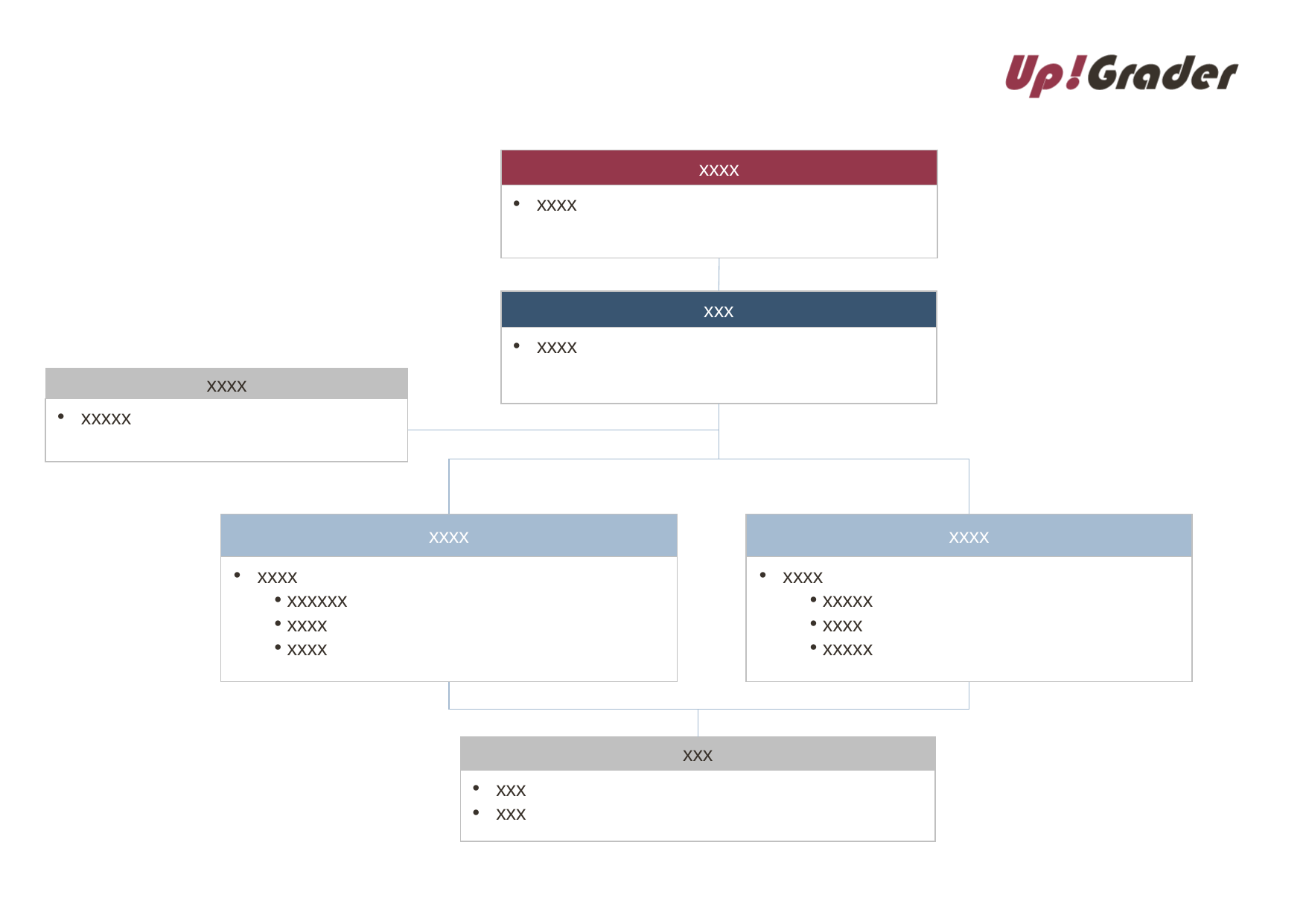

#
xxxx
xxxx
xxx
xxxx
xxxx
xxxxx
xxxx
xxxx
xxxx
xxxxx
xxxx
xxxxx
xxxx
xxxxxx
xxxx
xxxx
xxx
xxx
xxx